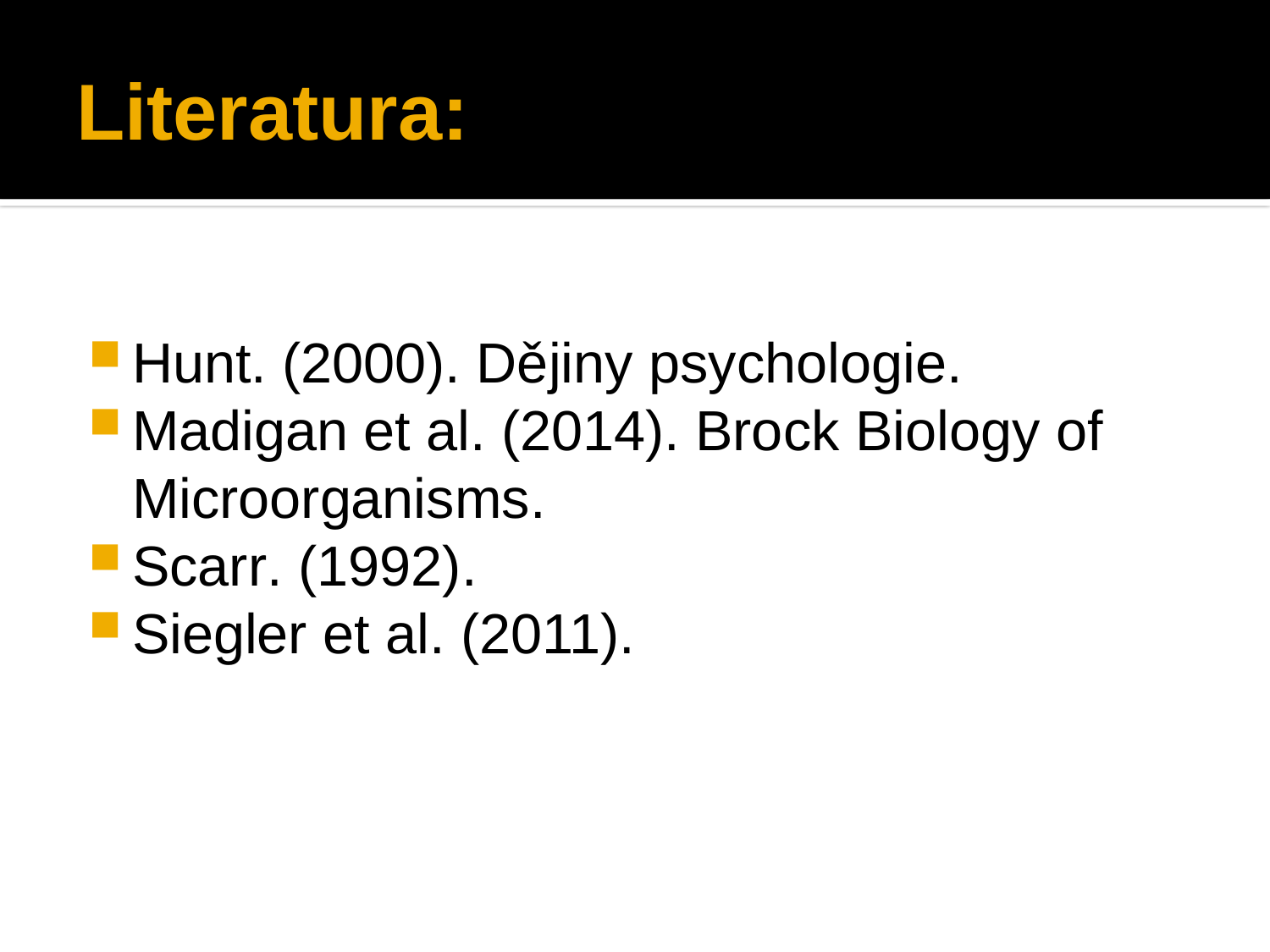

# Literatura:

Hunt. (2000). Dějiny psychologie.
Madigan et al. (2014). Brock Biology of Microorganisms.
Scarr. (1992).
Siegler et al. (2011).